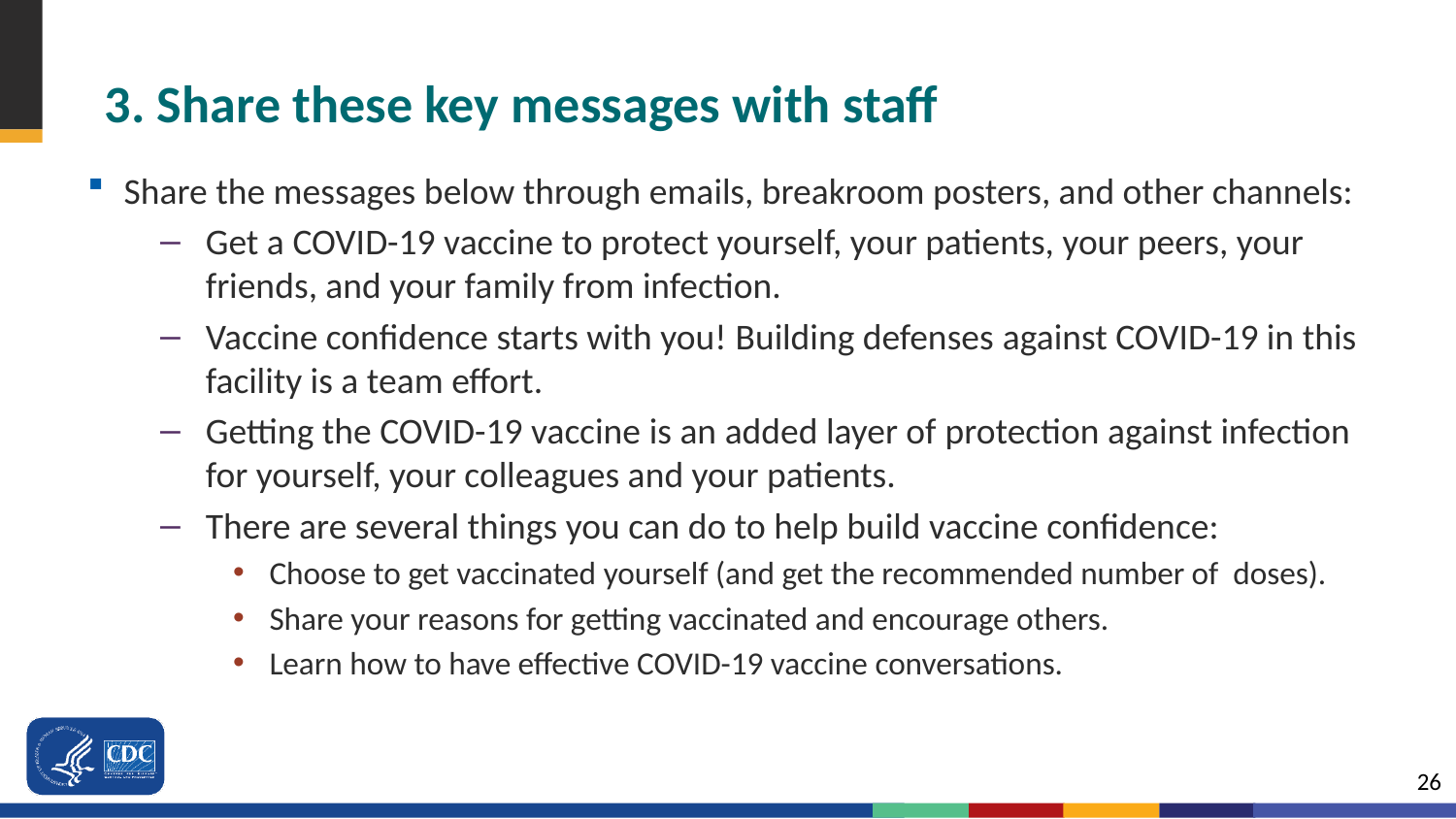

# 3. Share these key messages with staff
Share the messages below through emails, breakroom posters, and other channels:
Get a COVID-19 vaccine to protect yourself, your patients, your peers, your friends, and your family from infection.
Vaccine confidence starts with you! Building defenses against COVID-19 in this facility is a team effort.
Getting the COVID-19 vaccine is an added layer of protection against infection for yourself, your colleagues and your patients.
There are several things you can do to help build vaccine confidence:
Choose to get vaccinated yourself (and get the recommended number of  doses).
Share your reasons for getting vaccinated and encourage others.
Learn how to have effective COVID-19 vaccine conversations.